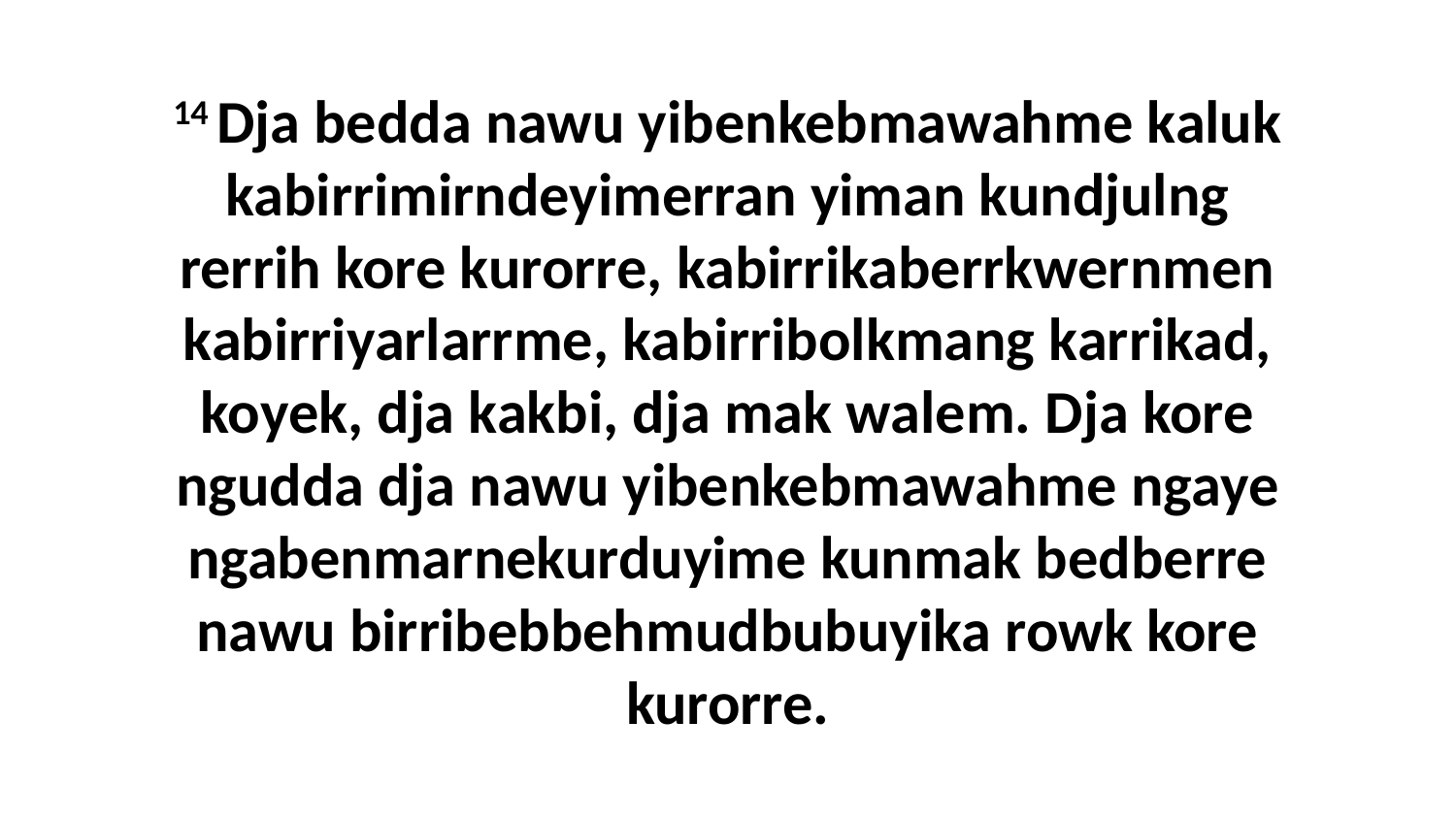

14 Dja bedda nawu yibenkebmawahme kaluk kabirrimirndeyimerran yiman kundjulng rerrih kore kurorre, kabirrikaberrkwernmen kabirriyarlarrme, kabirribolkmang karrikad, koyek, dja kakbi, dja mak walem. Dja kore ngudda dja nawu yibenkebmawahme ngaye ngabenmarnekurduyime kunmak bedberre nawu birribebbehmudbubuyika rowk kore kurorre.